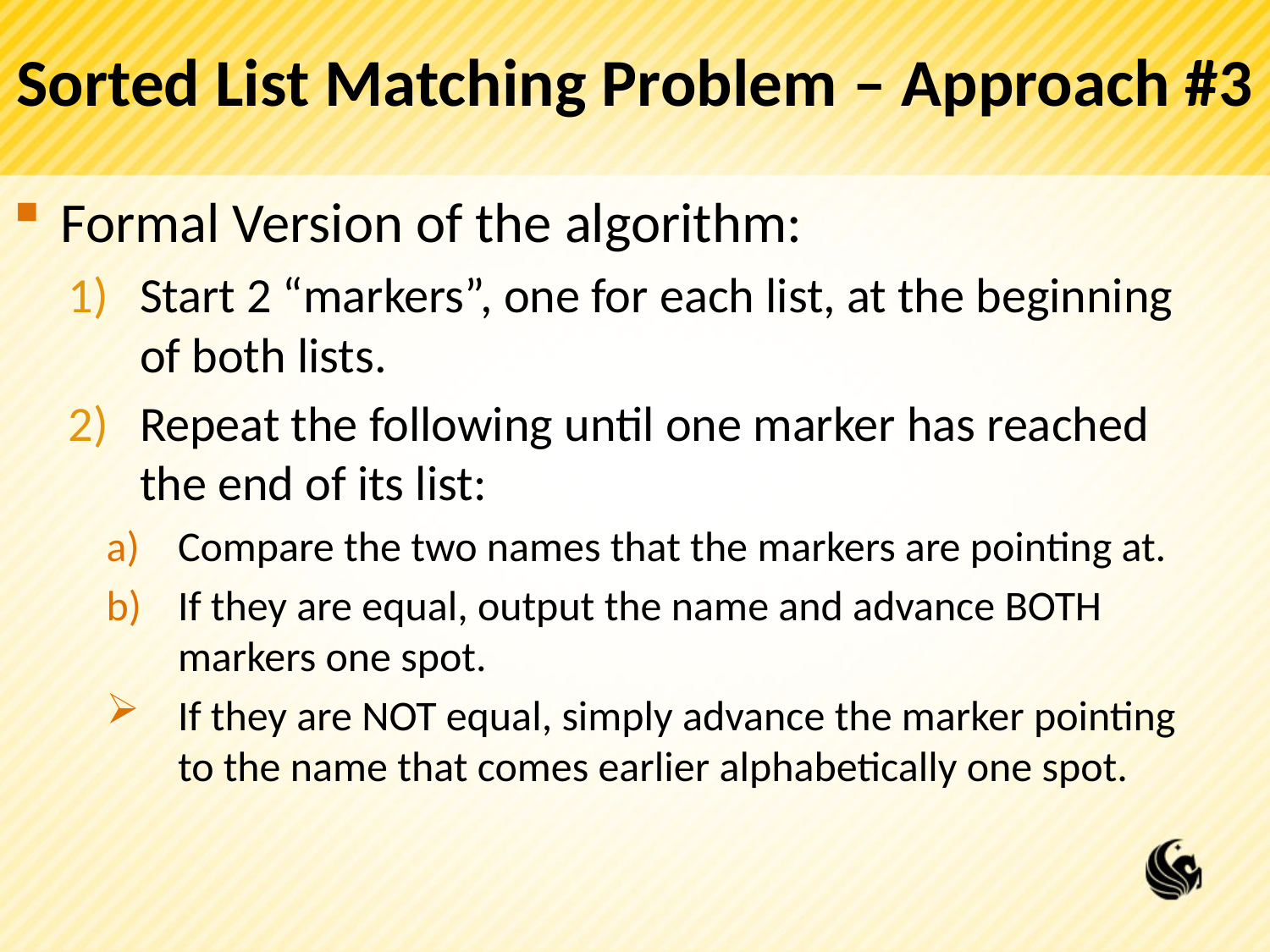

# Sorted List Matching Problem – Approach #3
Formal Version of the algorithm:
Start 2 “markers”, one for each list, at the beginning of both lists.
Repeat the following until one marker has reached the end of its list:
Compare the two names that the markers are pointing at.
If they are equal, output the name and advance BOTH markers one spot.
If they are NOT equal, simply advance the marker pointing to the name that comes earlier alphabetically one spot.